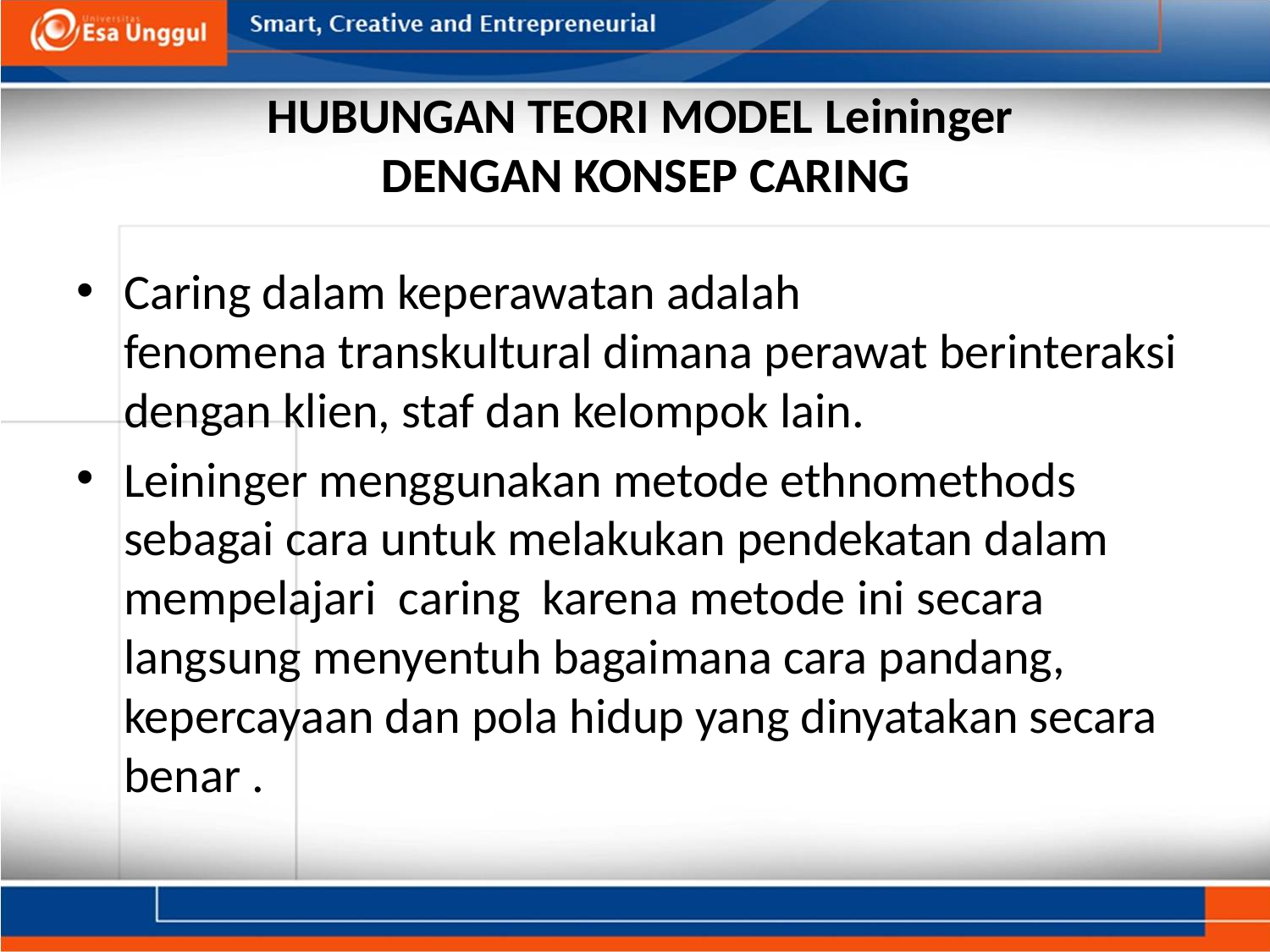

# HUBUNGAN TEORI MODEL Leininger DENGAN KONSEP CARING
Caring dalam keperawatan adalah fenomena transkultural dimana perawat berinteraksi dengan klien, staf dan kelompok lain.
Leininger menggunakan metode ethnomethods sebagai cara untuk melakukan pendekatan dalam mempelajari  caring  karena metode ini secara langsung menyentuh bagaimana cara pandang, kepercayaan dan pola hidup yang dinyatakan secara benar .